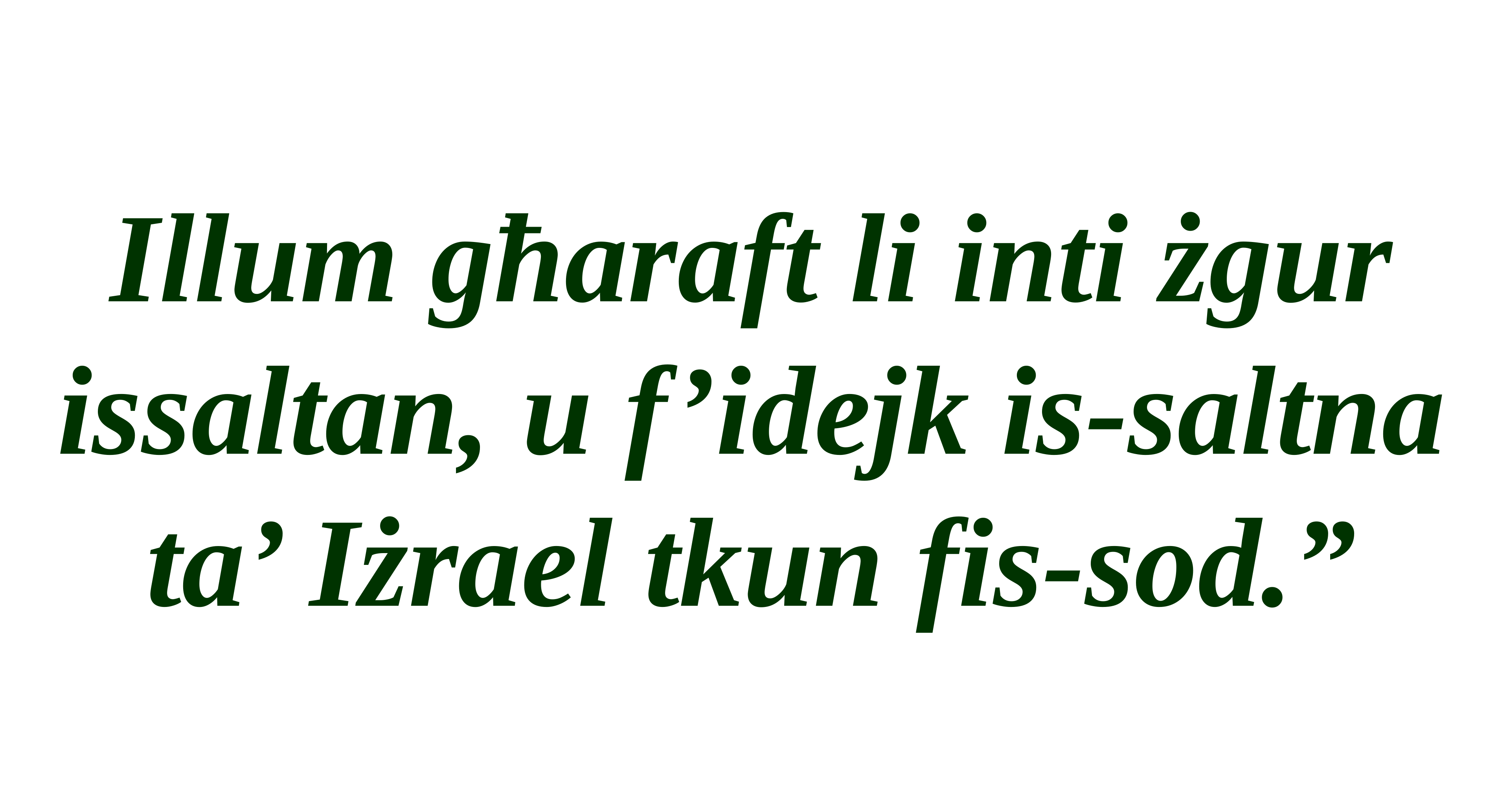

Illum għaraft li inti żgur issaltan, u f’idejk is-saltna ta’ Iżrael tkun fis-sod.”